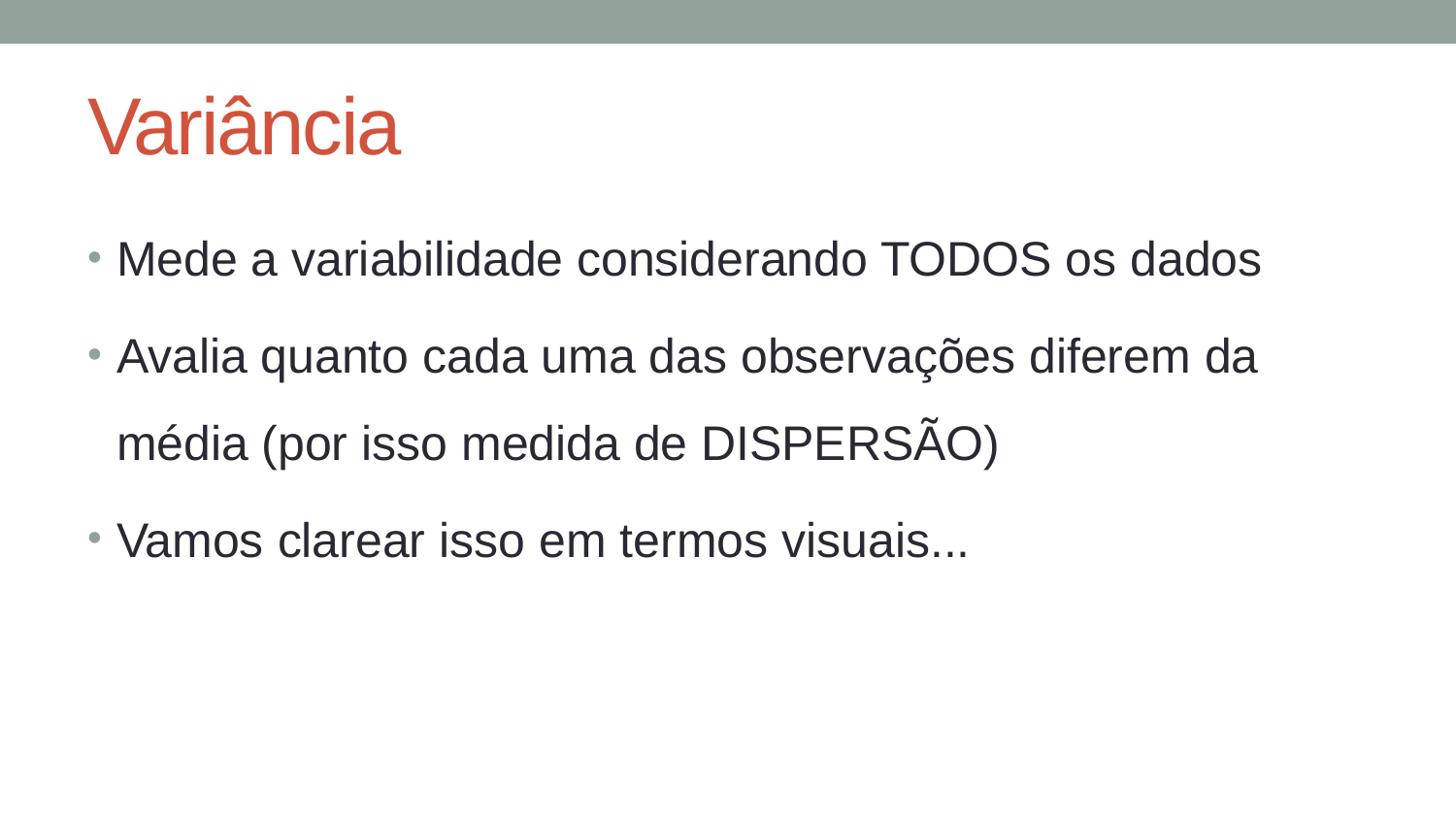

# Variância
Mede a variabilidade considerando TODOS os dados
Avalia quanto cada uma das observações diferem da média (por isso medida de DISPERSÃO)
Vamos clarear isso em termos visuais...